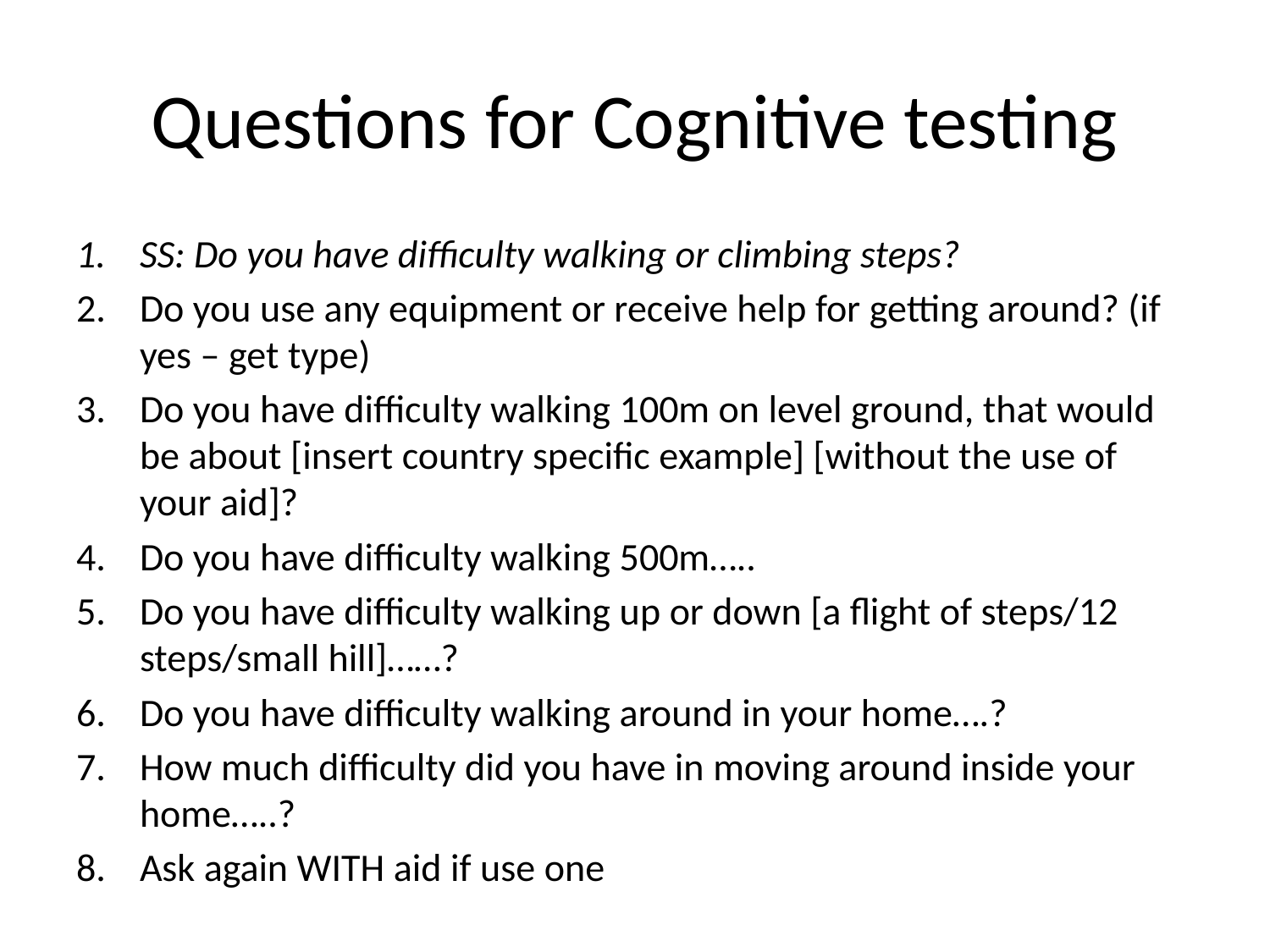

# Questions for Cognitive testing
SS: Do you have difficulty walking or climbing steps?
Do you use any equipment or receive help for getting around? (if yes – get type)
Do you have difficulty walking 100m on level ground, that would be about [insert country specific example] [without the use of your aid]?
Do you have difficulty walking 500m…..
Do you have difficulty walking up or down [a flight of steps/12 steps/small hill]……?
Do you have difficulty walking around in your home….?
How much difficulty did you have in moving around inside your home…..?
Ask again WITH aid if use one